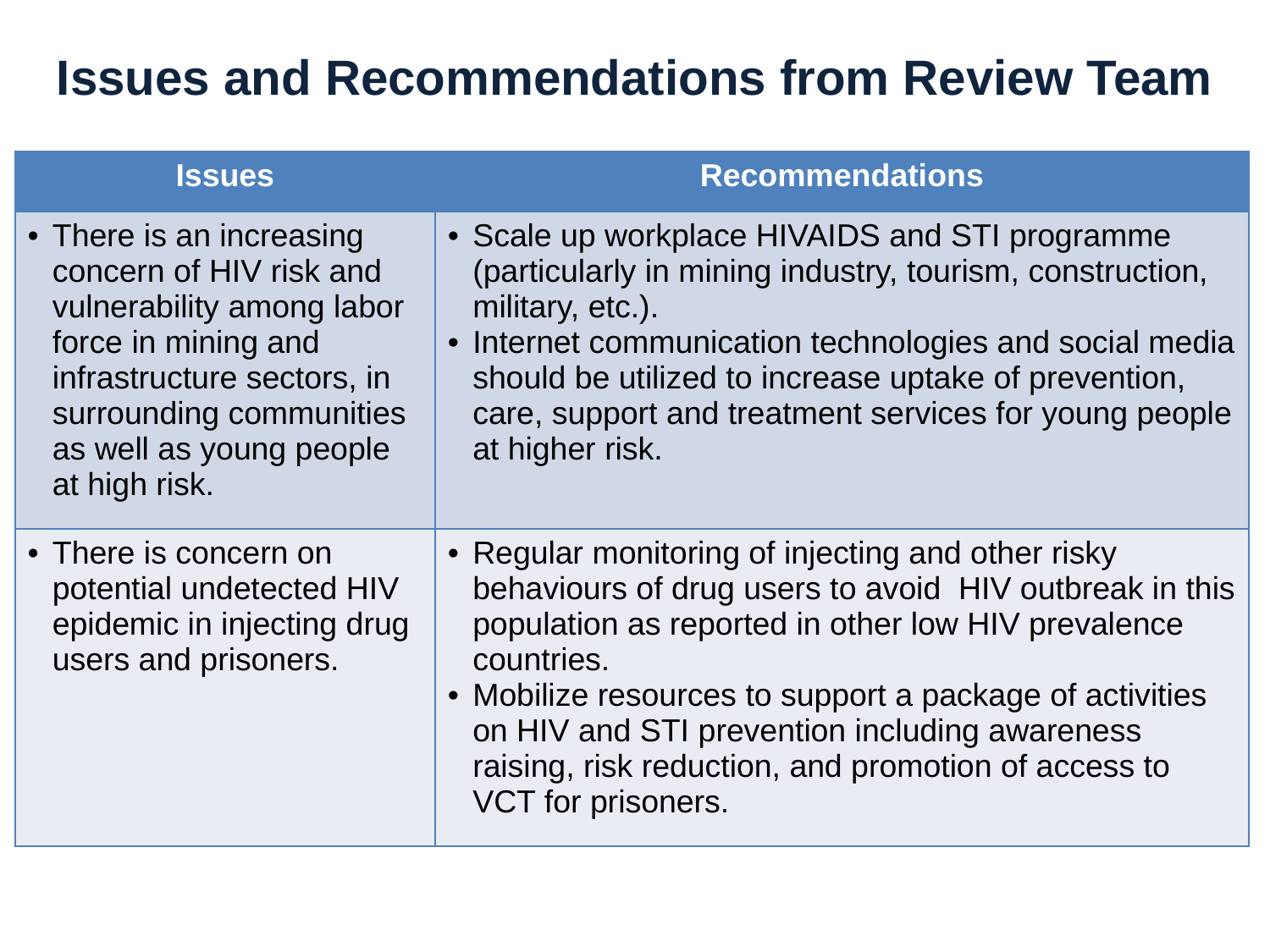

# Issues and Recommendations from Review Team
| Issues | Recommendations |
| --- | --- |
| There is an increasing concern of HIV risk and vulnerability among labor force in mining and infrastructure sectors, in surrounding communities as well as young people at high risk. | Scale up workplace HIVAIDS and STI programme (particularly in mining industry, tourism, construction, military, etc.). Internet communication technologies and social media should be utilized to increase uptake of prevention, care, support and treatment services for young people at higher risk. |
| There is concern on potential undetected HIV epidemic in injecting drug users and prisoners. | Regular monitoring of injecting and other risky behaviours of drug users to avoid HIV outbreak in this population as reported in other low HIV prevalence countries. Mobilize resources to support a package of activities on HIV and STI prevention including awareness raising, risk reduction, and promotion of access to VCT for prisoners. |